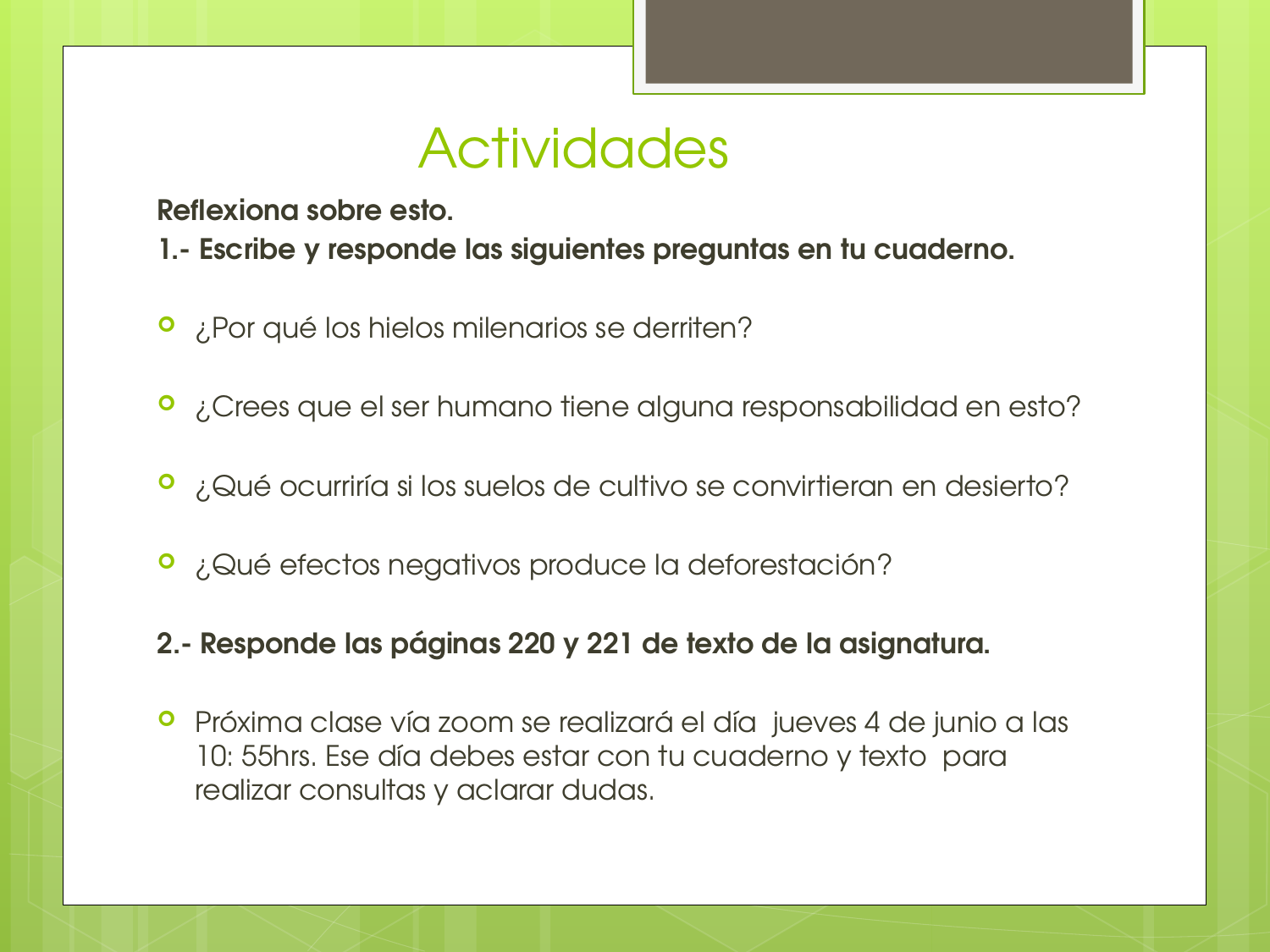

Actividades
Reflexiona sobre esto.
1.- Escribe y responde las siguientes preguntas en tu cuaderno.

¿Por qué los hielos milenarios se derriten?

¿Crees que el ser humano tiene alguna responsabilidad en esto?

¿Qué ocurriría si los suelos de cultivo se convirtieran en desierto?

¿Qué efectos negativos produce la deforestación?

2.- Responde las páginas 220 y 221 de texto de la asignatura.

Próxima clase vía zoom se realizará el día  jueves 4 de junio a las 10: 55hrs. Ese día debes estar con tu cuaderno y texto  para realizar consultas y aclarar dudas.